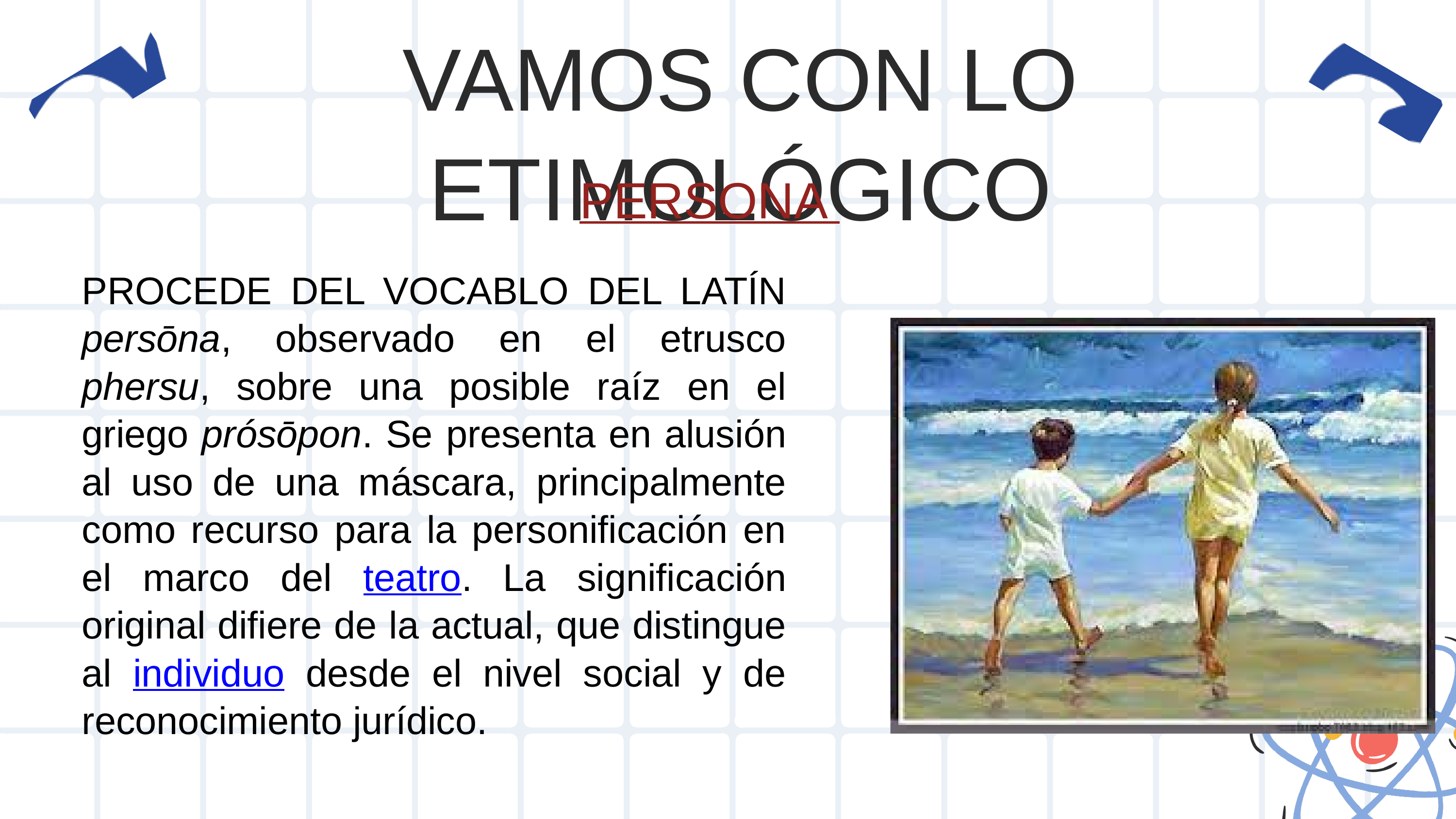

VAMOS CON LO ETIMOLÓGICO

PERSONA
PROCEDE DEL VOCABLO DEL LATÍN persōna, observado en el etrusco phersu, sobre una posible raíz en el griego prósōpon. Se presenta en alusión al uso de una máscara, principalmente como recurso para la personificación en el marco del teatro. La significación original difiere de la actual, que distingue al individuo desde el nivel social y de reconocimiento jurídico.